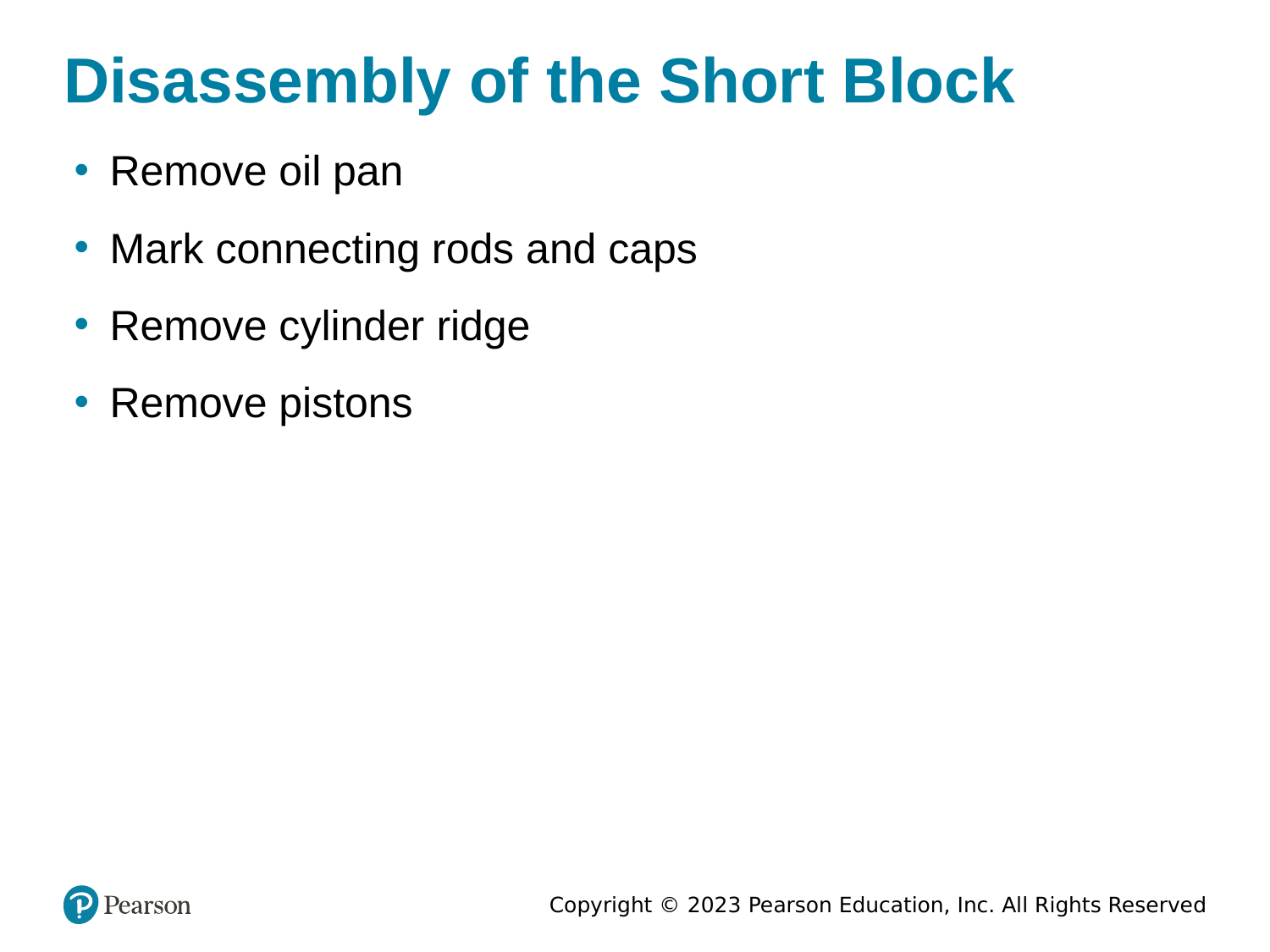

# Disassembly of the Short Block
Remove oil pan
Mark connecting rods and caps
Remove cylinder ridge
Remove pistons